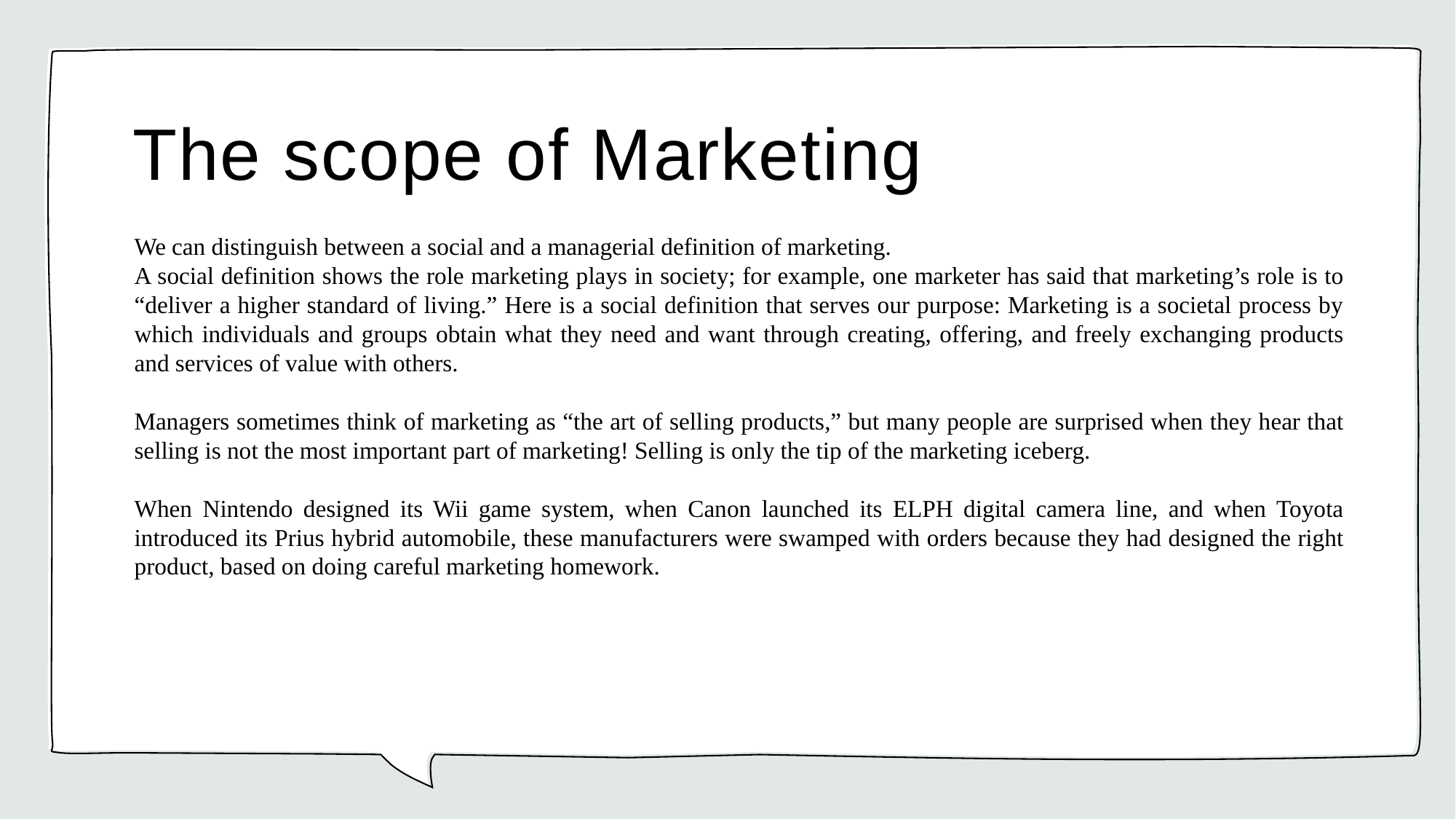

# The scope of Marketing
We can distinguish between a social and a managerial definition of marketing.
A social definition shows the role marketing plays in society; for example, one marketer has said that marketing’s role is to “deliver a higher standard of living.” Here is a social definition that serves our purpose: Marketing is a societal process by which individuals and groups obtain what they need and want through creating, offering, and freely exchanging products and services of value with others.

Managers sometimes think of marketing as “the art of selling products,” but many people are surprised when they hear that selling is not the most important part of marketing! Selling is only the tip of the marketing iceberg.

When Nintendo designed its Wii game system, when Canon launched its ELPH digital camera line, and when Toyota introduced its Prius hybrid automobile, these manufacturers were swamped with orders because they had designed the right product, based on doing careful marketing homework.